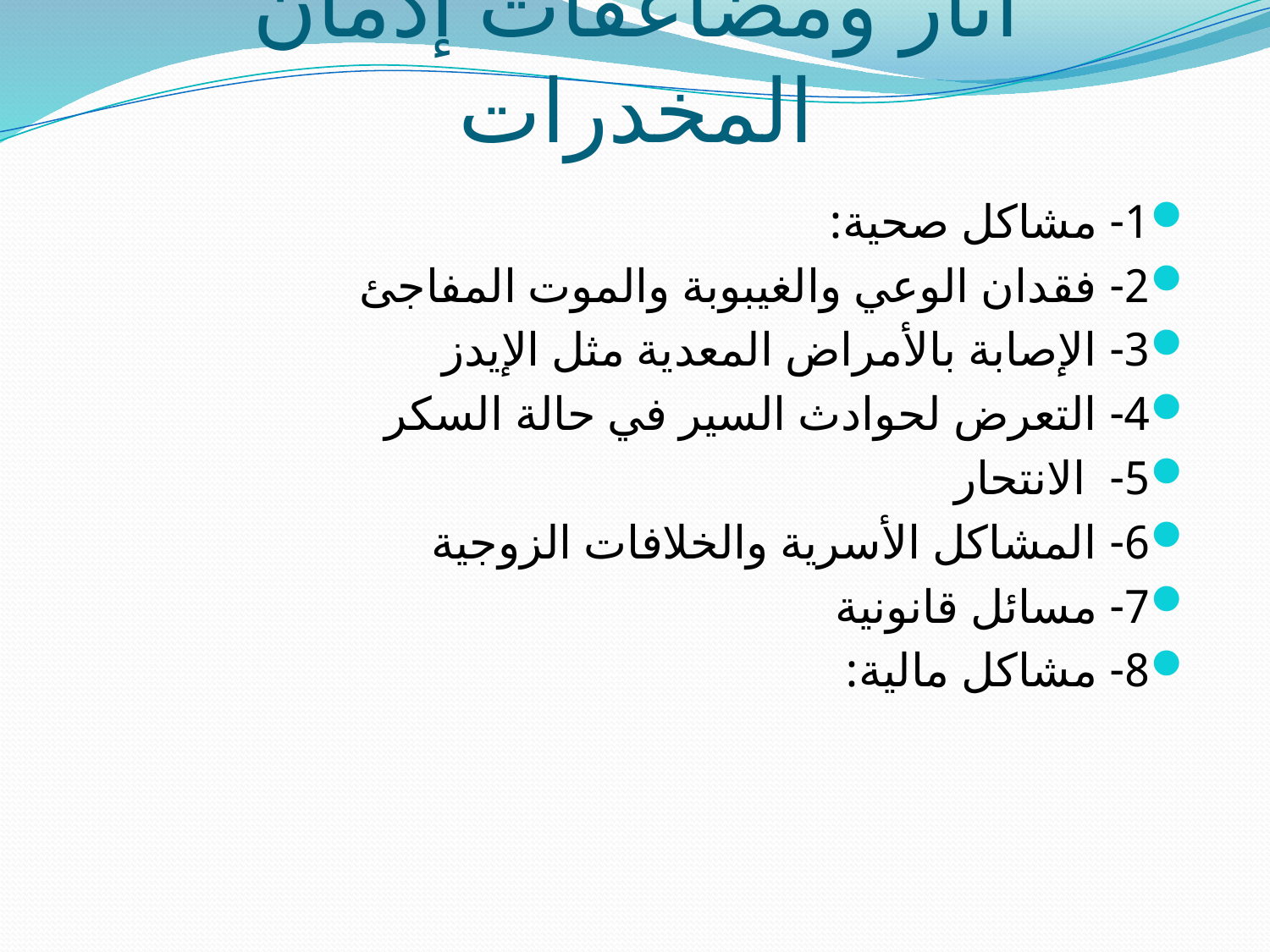

# آثار ومضاعفات إدمان المخدرات
1- مشاكل صحية:
2- فقدان الوعي والغيبوبة والموت المفاجئ
3- الإصابة بالأمراض المعدية مثل الإيدز
4- التعرض لحوادث السير في حالة السكر
5-  الانتحار
6- المشاكل الأسرية والخلافات الزوجية
7- مسائل قانونية
8- مشاكل مالية: